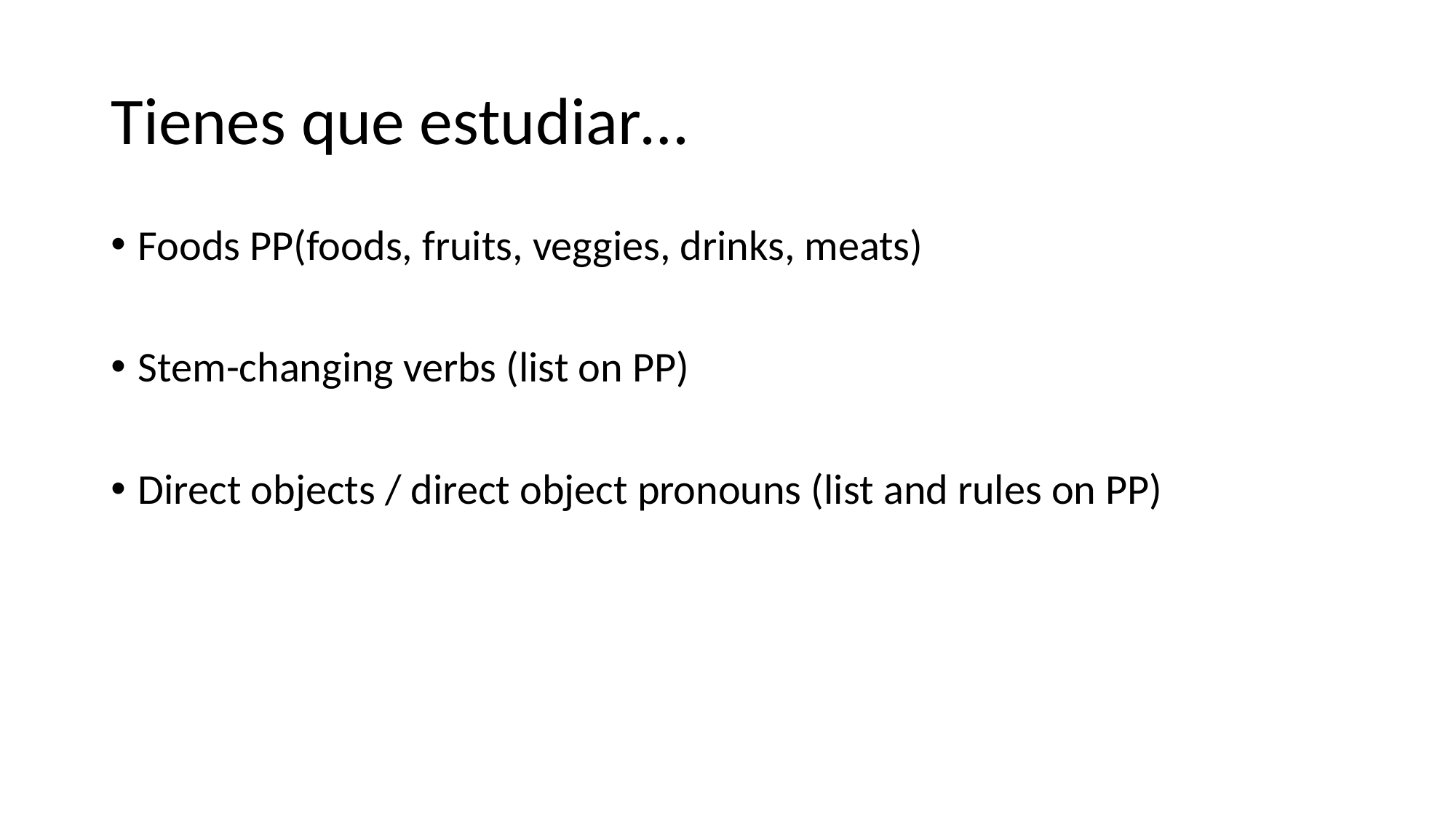

# Tienes que estudiar…
Foods PP(foods, fruits, veggies, drinks, meats)

Stem-changing verbs (list on PP)

Direct objects / direct object pronouns (list and rules on PP)